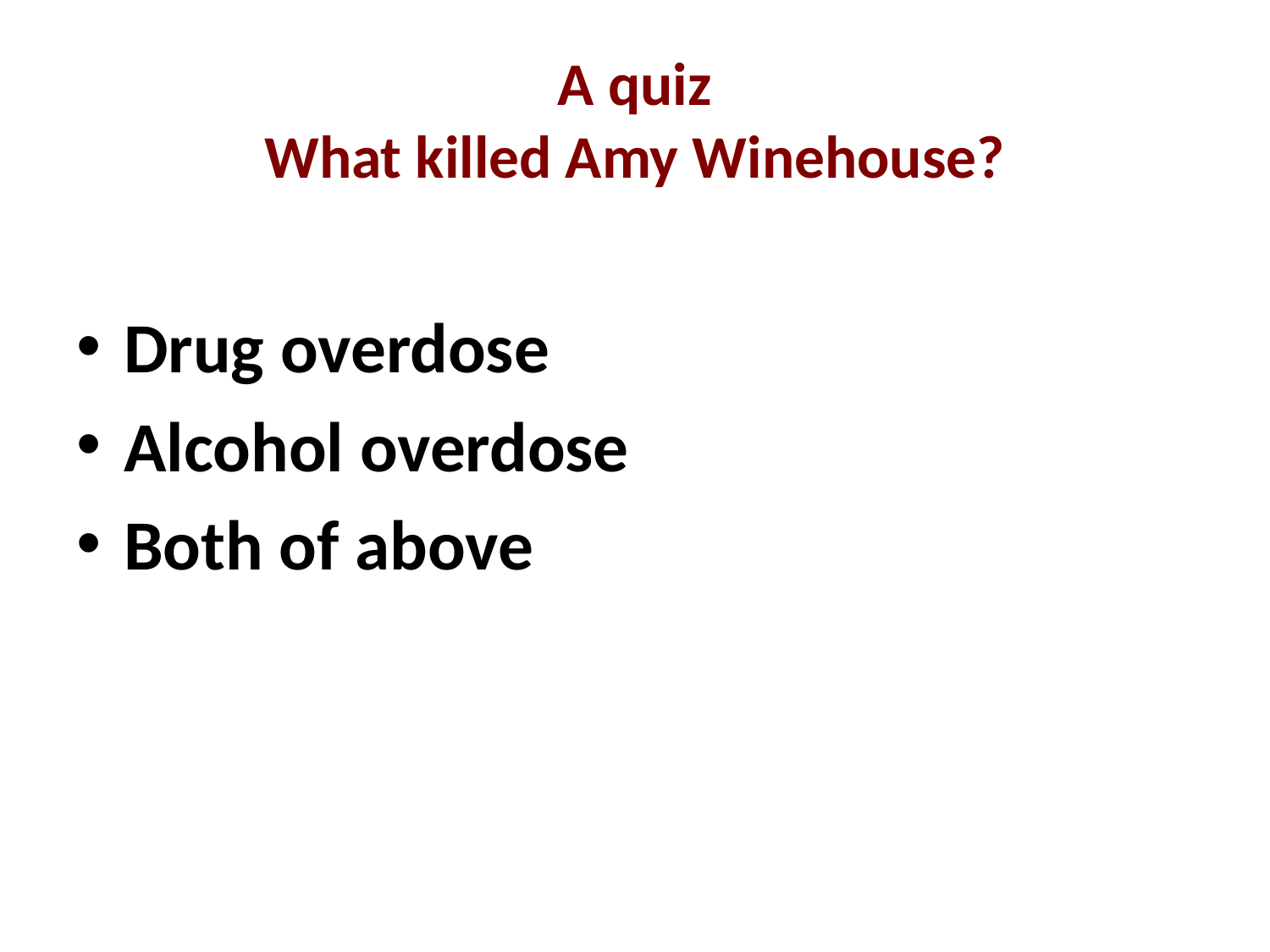

# A quiz What killed Amy Winehouse?
Drug overdose
Alcohol overdose
Both of above